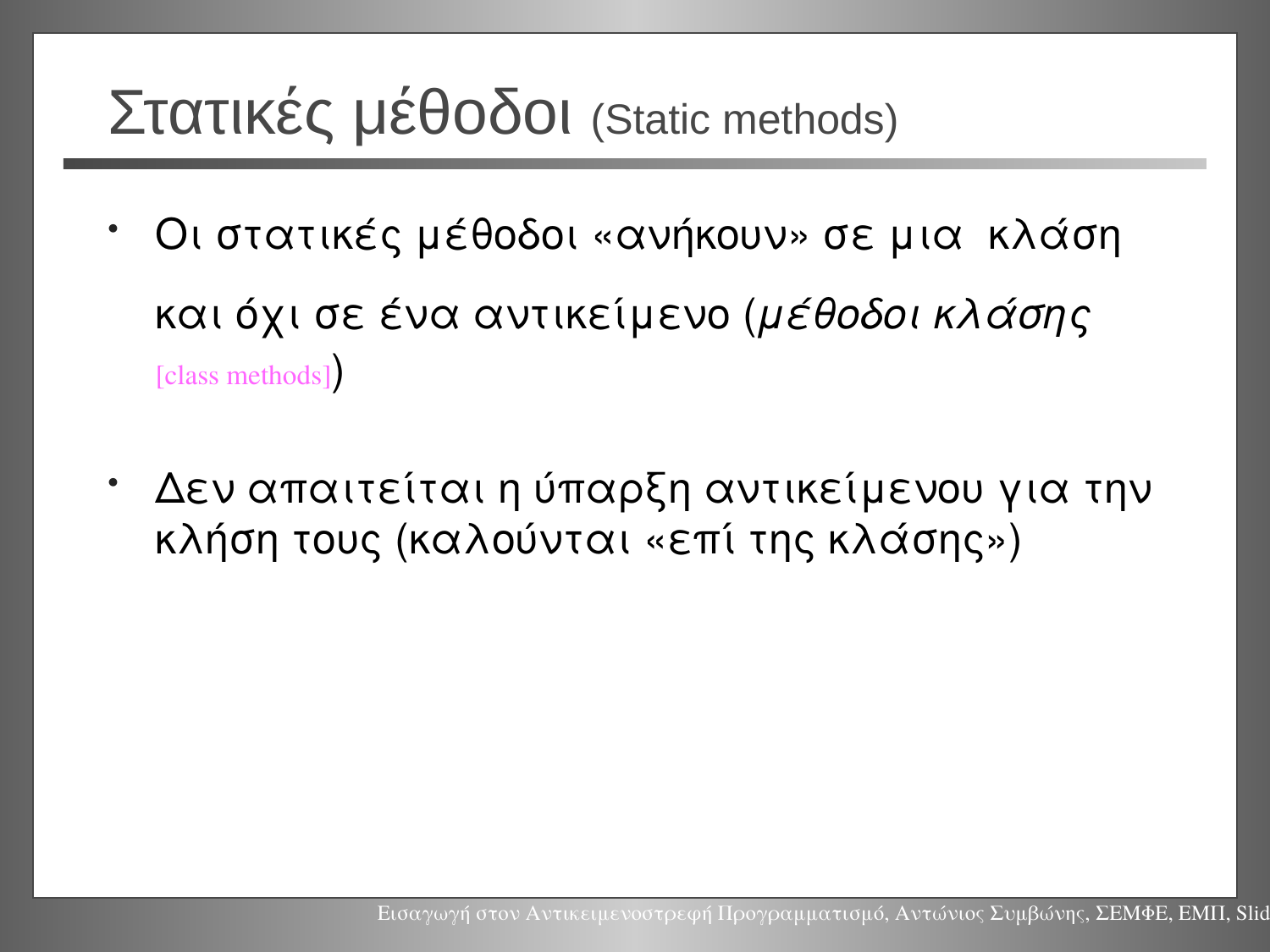

Οι στατικές μέθοδοι «ανήκουν» σε μια  κλάση και όχι σε ένα αντικείμενο (μέθοδοι κλάσης [class methods])

Δεν απαιτείται η ύπαρξη αντικείμενου για την κλήση τους (καλούνται «επί της κλάσης»)
# Στατικές μέθοδοι (Static methods)